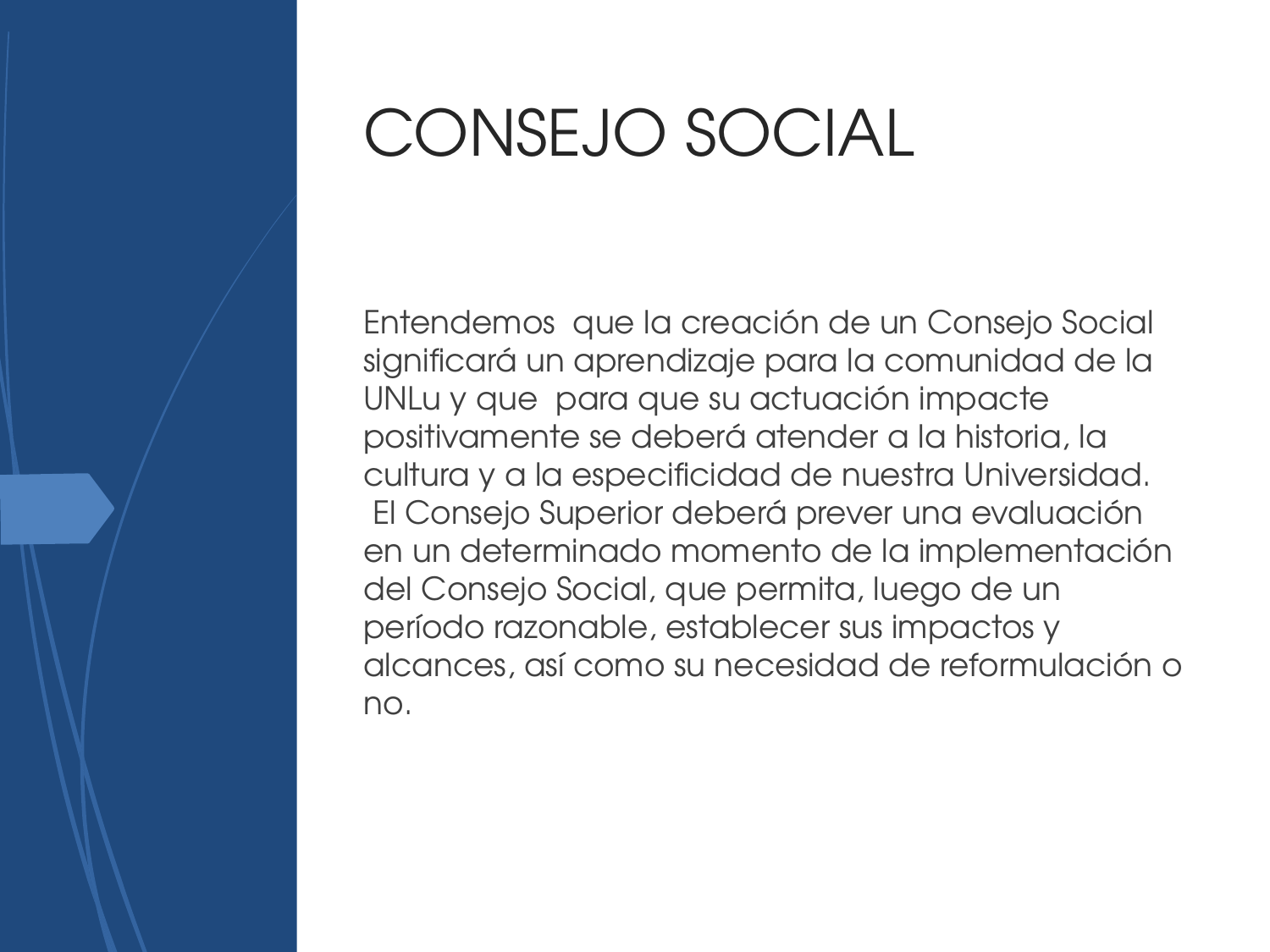

CONSEJO SOCIAL

Entendemos  que la creación de un Consejo Social significará un aprendizaje para la comunidad de la UNLu y que  para que su actuación impacte positivamente se deberá atender a la historia, la cultura y a la especificidad de nuestra Universidad.
 El Consejo Superior deberá prever una evaluación en un determinado momento de la implementación del Consejo Social, que permita, luego de un período razonable, establecer sus impactos y alcances, así como su necesidad de reformulación o no.